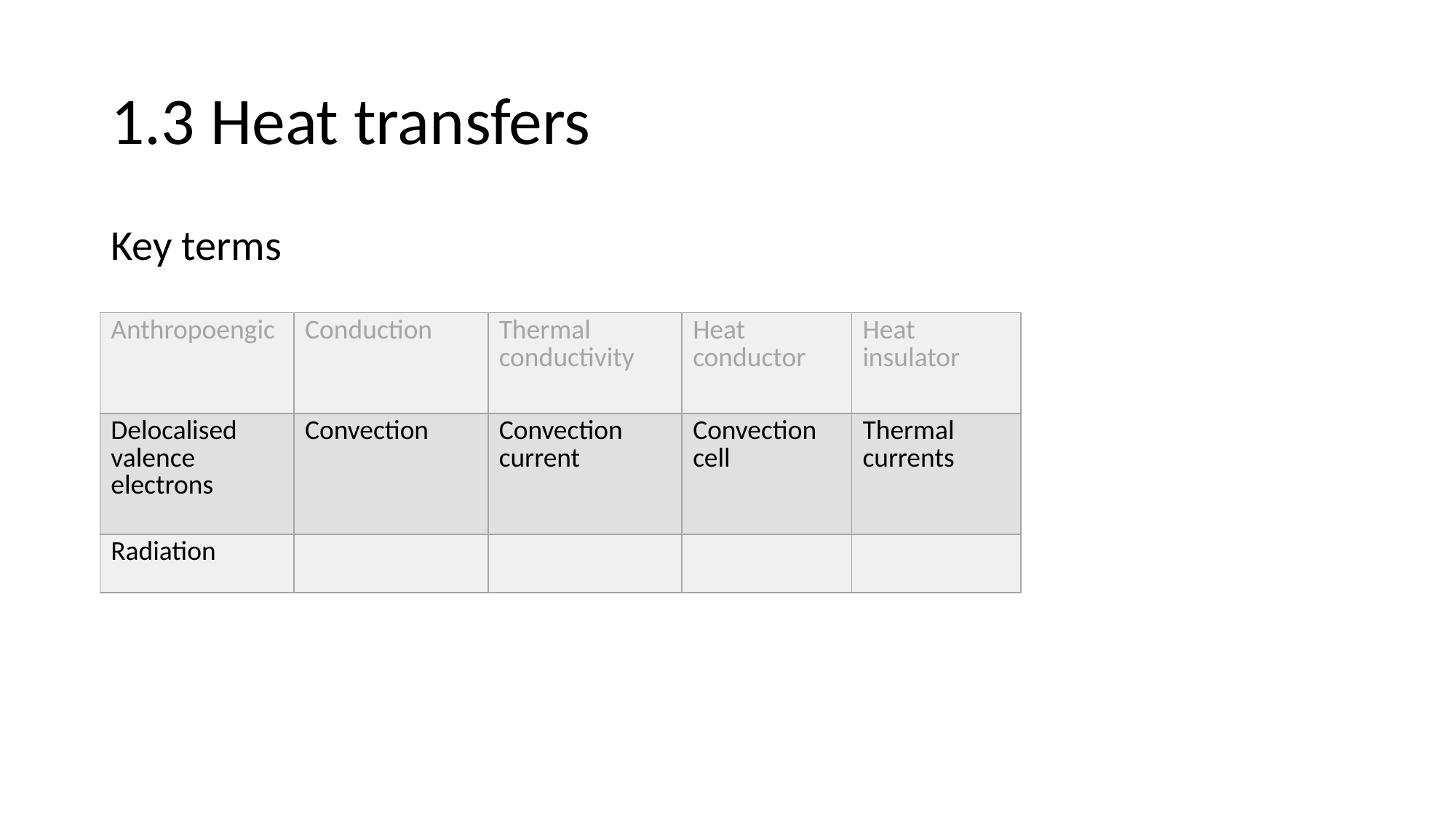

# 1.3 Heat transfers
Key terms

| Anthropoengic | Conduction | Thermal conductivity | Heat conductor | Heat insulator |
| --- | --- | --- | --- | --- |
| Delocalised valence electrons | Convection | Convection current | Convection cell | Thermal currents |
| Radiation |  |  |  |  |